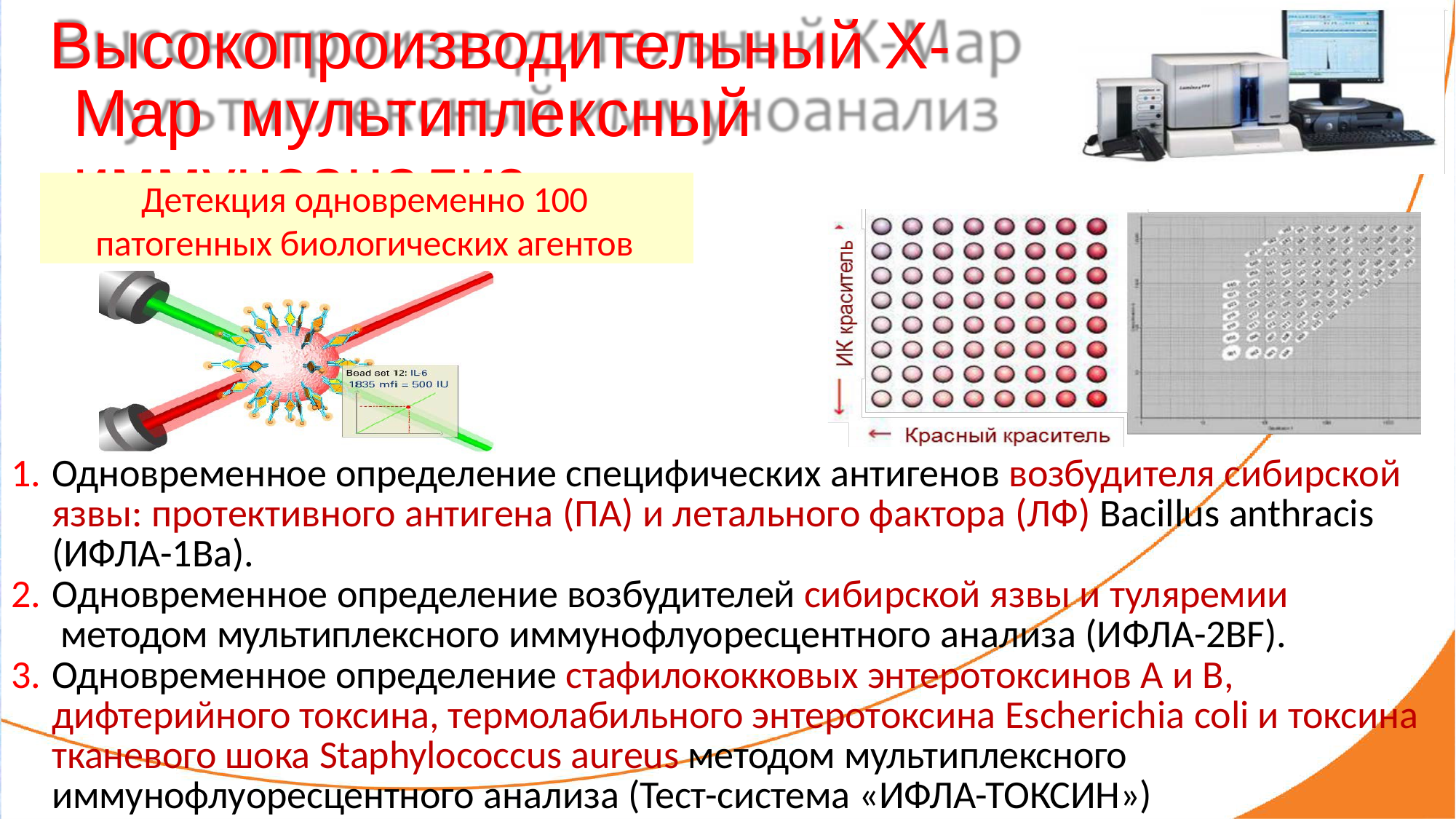

# Высокопроизводительный Х-Мар  мультиплексный иммуноанализ

Детекция одновременно 100  патогенных биологических агентов

Одновременное определение специфических антигенов возбудителя сибирской  язвы: протективного антигена (ПА) и летального фактора (ЛФ) Bacillus anthracis  (ИФЛА-1Ва).
Одновременное определение возбудителей сибирской язвы и туляремии  методом мультиплексного иммунофлуоресцентного анализа (ИФЛА-2BF).
Одновременное определение стафилококковых энтеротоксинов А и В,  дифтерийного токсина, термолабильного энтеротоксина Escherichia coli и токсина  тканевого шока Staphylococcus aureus методом мультиплексного
иммунофлуоресцентного анализа (Тест-система «ИФЛА-ТОКСИН»)